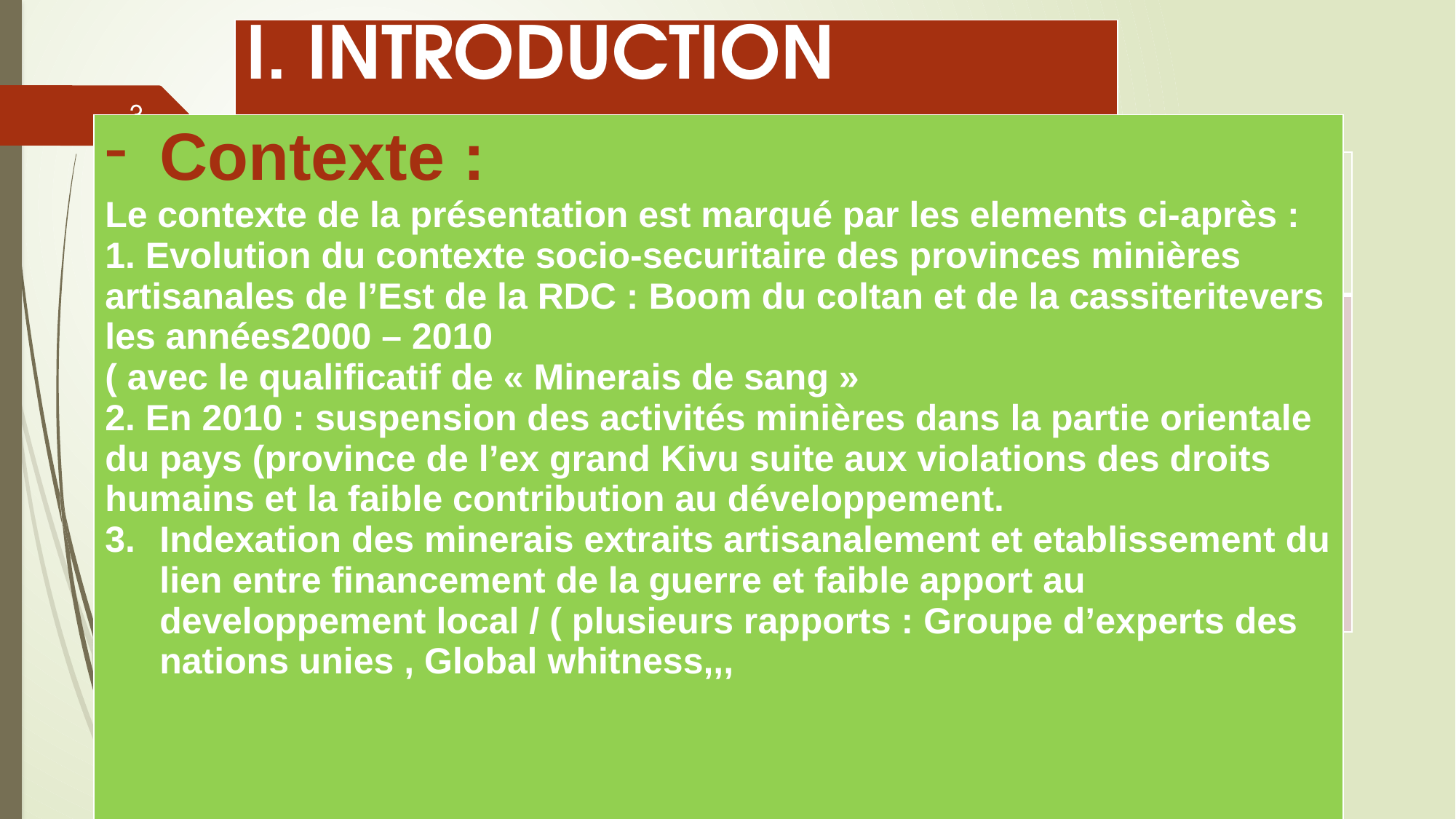

| I. INTRODUCTION |
| --- |

3
| Contexte : Le contexte de la présentation est marqué par les elements ci-après : 1. Evolution du contexte socio-securitaire des provinces minières artisanales de l’Est de la RDC : Boom du coltan et de la cassiteritevers les années2000 – 2010 ( avec le qualificatif de « Minerais de sang » 2. En 2010 : suspension des activités minières dans la partie orientale du pays (province de l’ex grand Kivu suite aux violations des droits humains et la faible contribution au développement. Indexation des minerais extraits artisanalement et etablissement du lien entre financement de la guerre et faible apport au developpement local / ( plusieurs rapports : Groupe d’experts des nations unies , Global whitness,,, |
| --- |

|  |  |
| --- | --- |
| – |  |